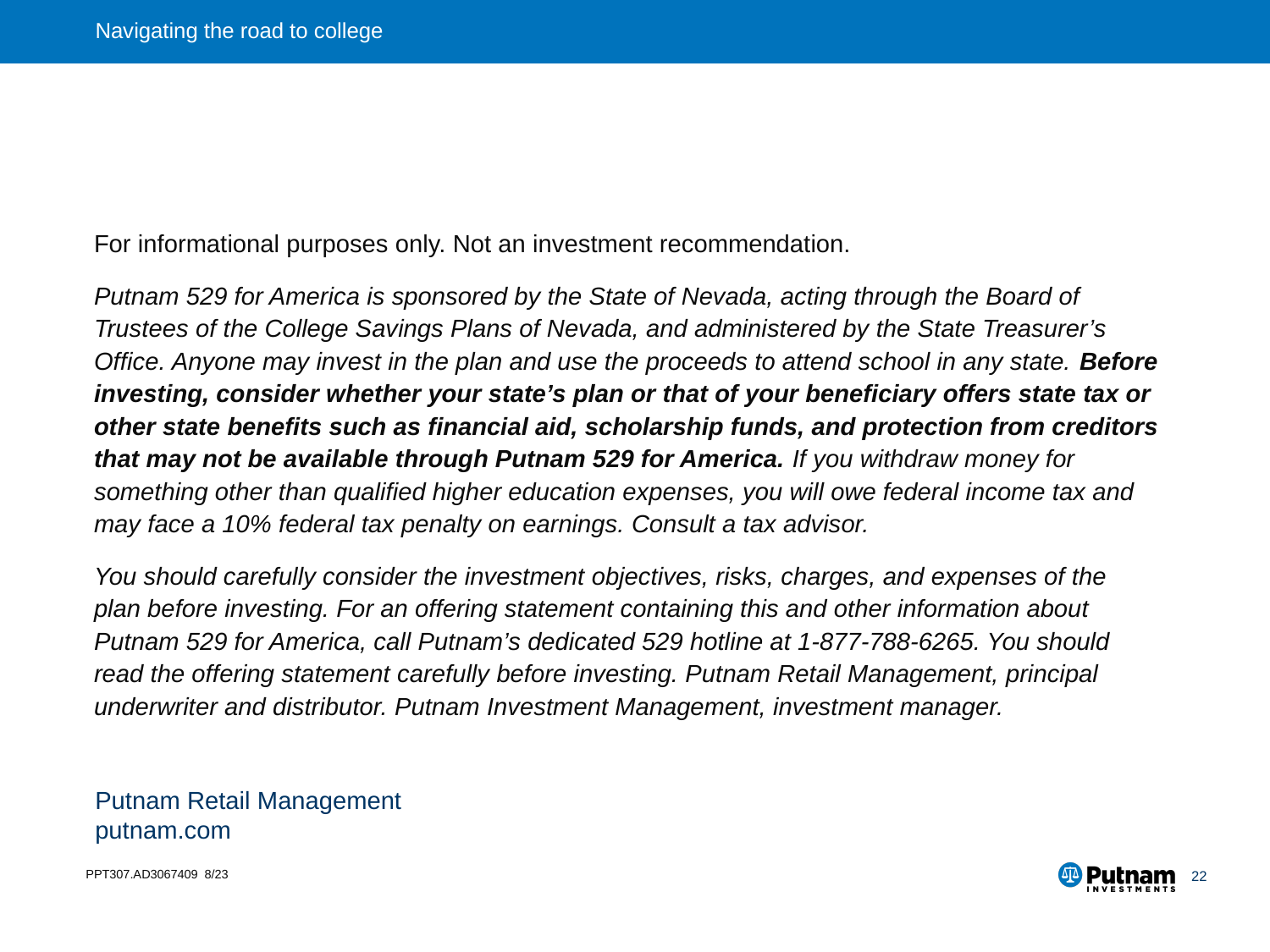

For informational purposes only. Not an investment recommendation.
Putnam 529 for America is sponsored by the State of Nevada, acting through the Board of Trustees of the College Savings Plans of Nevada, and administered by the State Treasurer’s Office. Anyone may invest in the plan and use the proceeds to attend school in any state. Before investing, consider whether your state’s plan or that of your beneficiary offers state tax or other state benefits such as financial aid, scholarship funds, and protection from creditors that may not be available through Putnam 529 for America. If you withdraw money for something other than qualified higher education expenses, you will owe federal income tax and may face a 10% federal tax penalty on earnings. Consult a tax advisor.
You should carefully consider the investment objectives, risks, charges, and expenses of the plan before investing. For an offering statement containing this and other information about Putnam 529 for America, call Putnam’s dedicated 529 hotline at 1-877-788-6265. You should read the offering statement carefully before investing. Putnam Retail Management, principal underwriter and distributor. Putnam Investment Management, investment manager.